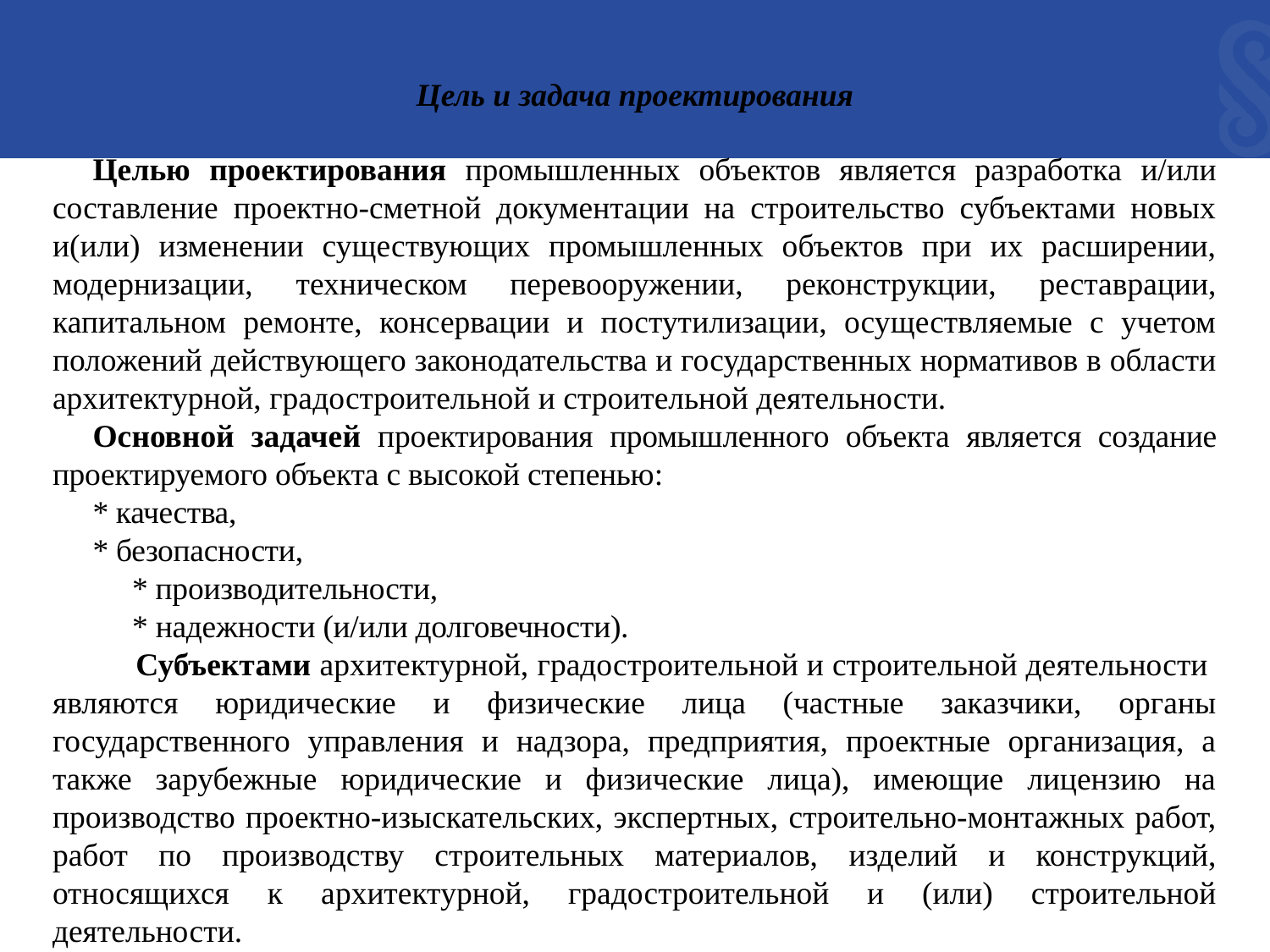

# Цель и задача проектирования
Целью проектирования промышленных объектов является разработка и/или составление проектно-сметной документации на строительство субъектами новых и(или) изменении существующих промышленных объектов при их расширении, модернизации, техническом перевооружении, реконструкции, реставрации, капитальном ремонте, консервации и постутилизации, осуществляемые с учетом положений действующего законодательства и государственных нормативов в области архитектурной, градостроительной и строительной деятельности.
Основной задачей проектирования промышленного объекта является создание проектируемого объекта с высокой степенью:
* качества,
* безопасности,
     * производительности,
     * надежности (и/или долговечности).
     Субъектами архитектурной, градостроительной и строительной деятельности  являются юридические и физические лица (частные заказчики, органы государственного управления и надзора, предприятия, проектные организация, а также зарубежные юридические и физические лица), имеющие лицензию на производство проектно-изыскательских, экспертных, строительно-монтажных работ, работ по производству строительных материалов, изделий и конструкций, относящихся к архитектурной, градостроительной и (или) строительной деятельности.